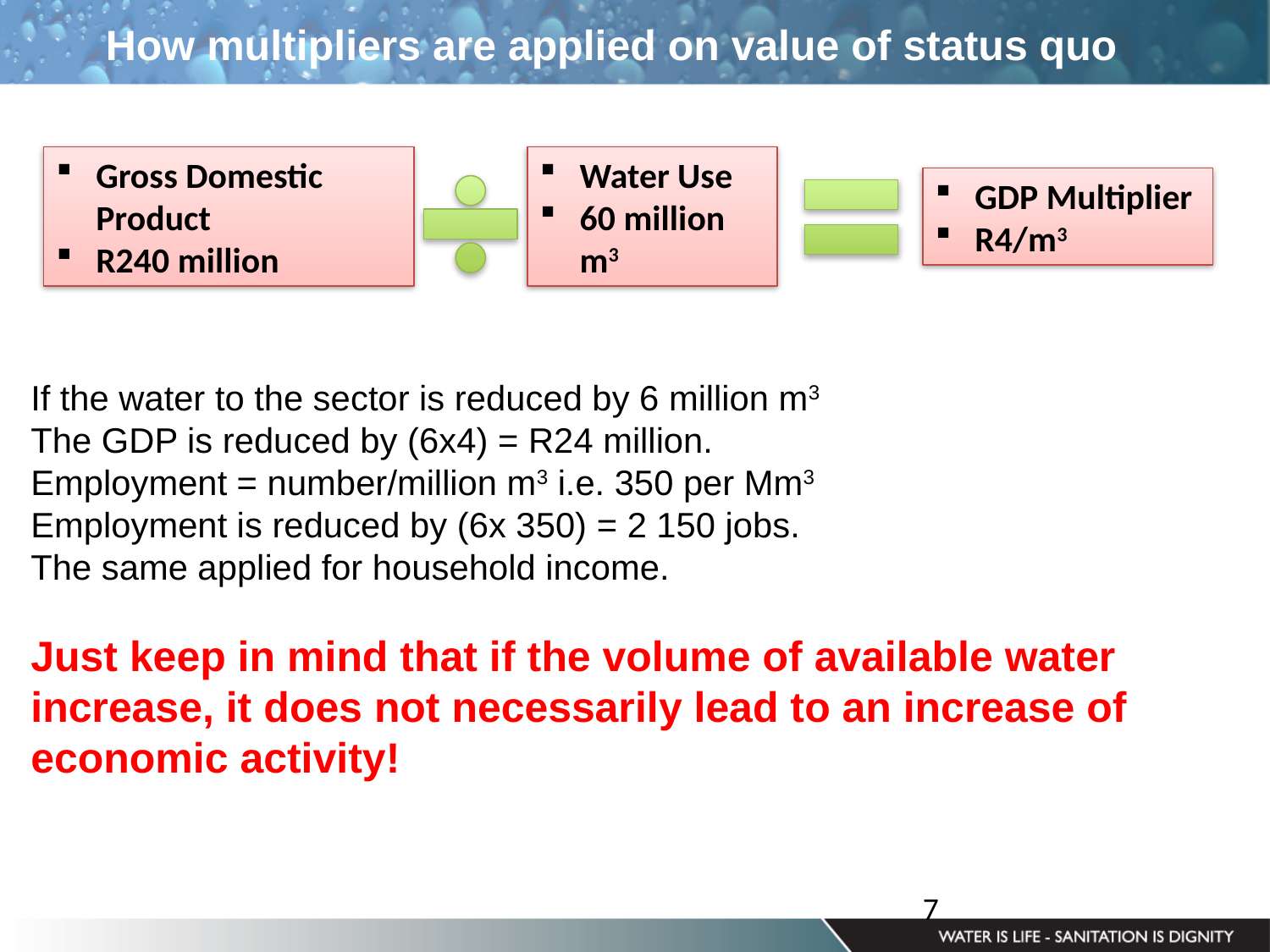

How multipliers are applied on value of status quo

If the water to the sector is reduced by 6 million m3
The GDP is reduced by (6x4) = R24 million.
Employment = number/million m3 i.e. 350 per Mm3
Employment is reduced by (6x 350) = 2 150 jobs.
The same applied for household income.

Just keep in mind that if the volume of available water increase, it does not necessarily lead to an increase of economic activity!

Water Use
60 million m3
Gross Domestic Product
R240 million

GDP Multiplier
R4/m3
7